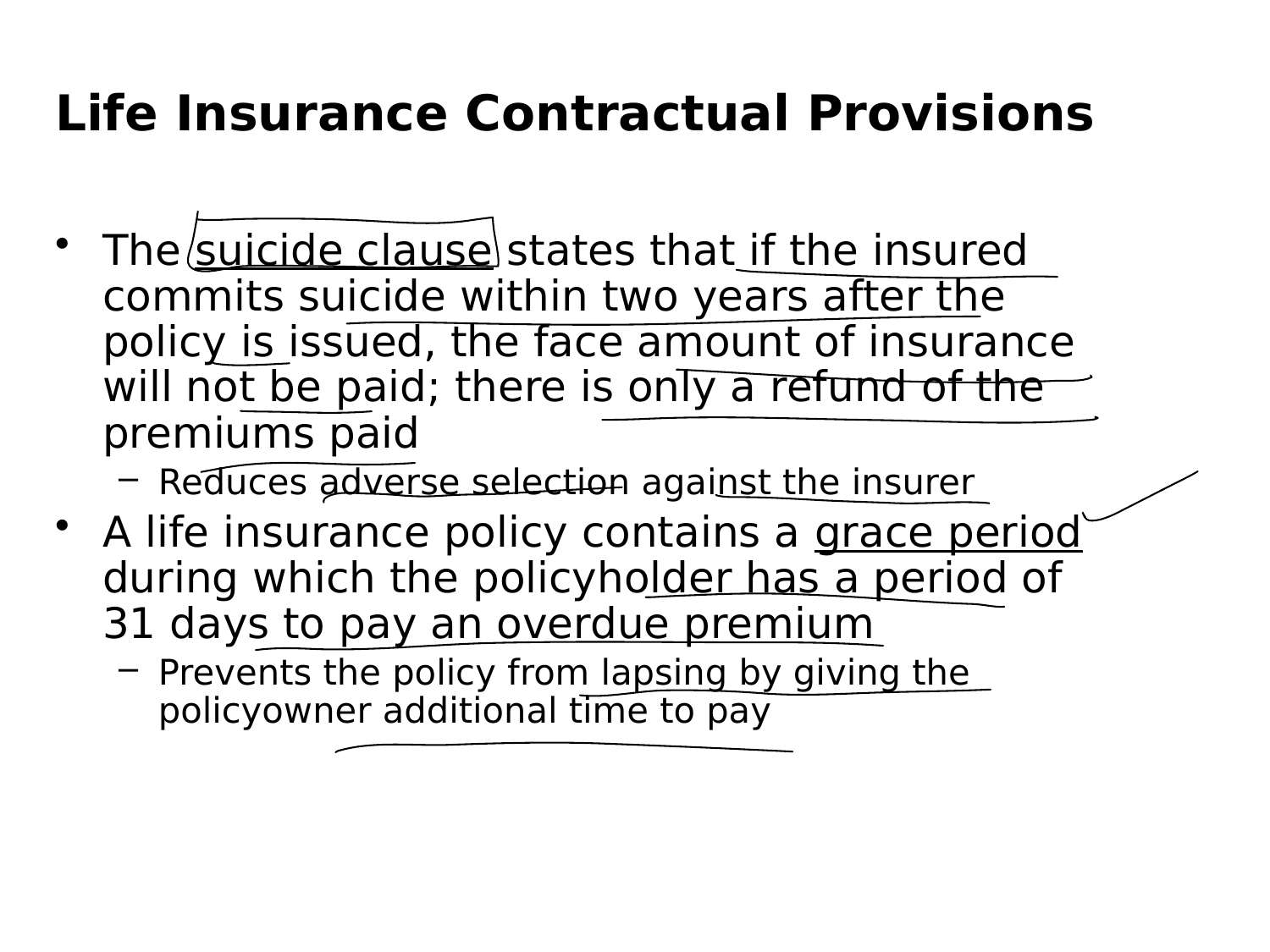

Life Insurance Contractual Provisions
The suicide clause states that if the insured commits suicide within two years after the policy is issued, the face amount of insurance will not be paid; there is only a refund of the premiums paid
Reduces adverse selection against the insurer
A life insurance policy contains a grace period during which the policyholder has a period of 31 days to pay an overdue premium
Prevents the policy from lapsing by giving the policyowner additional time to pay